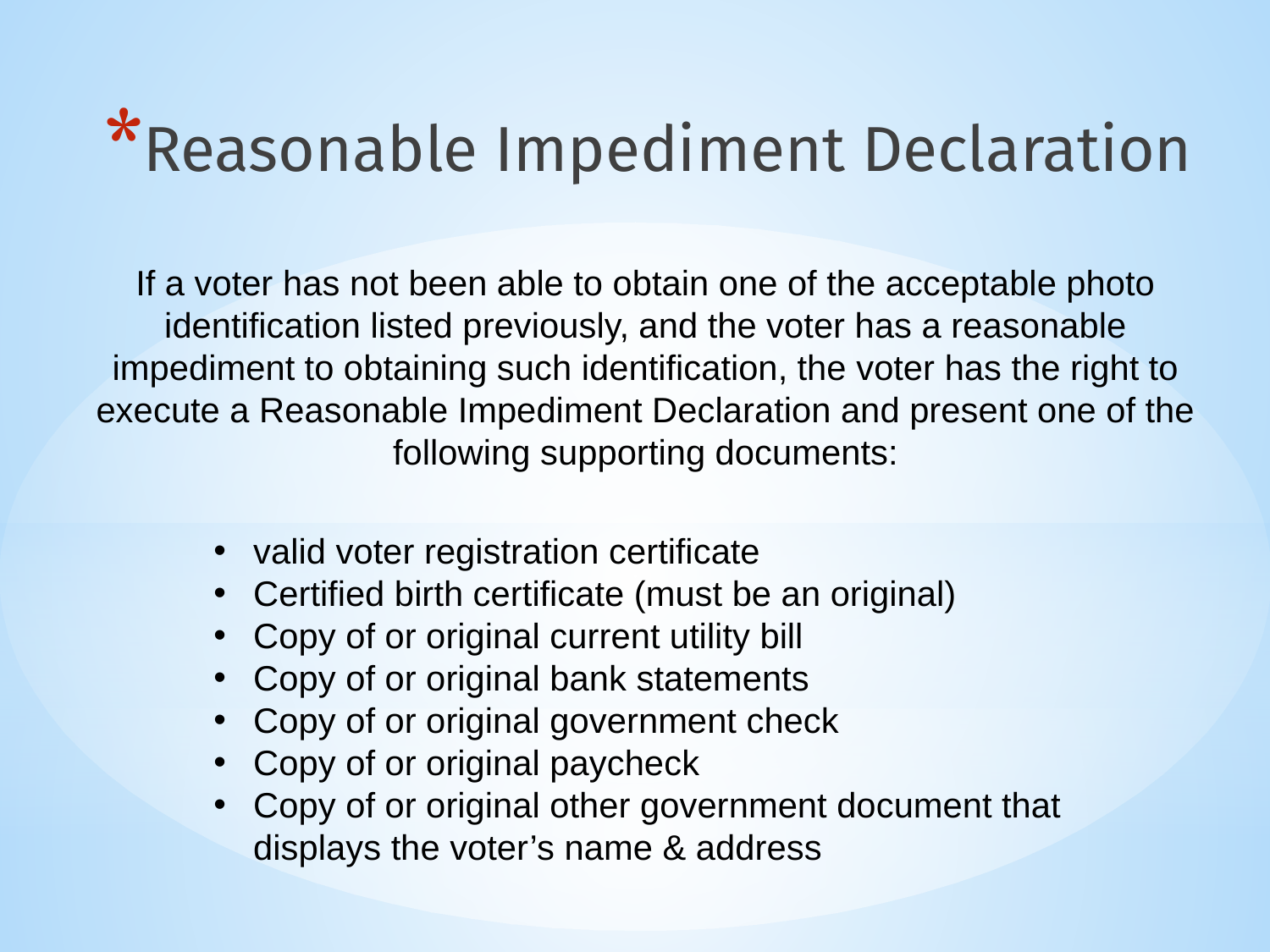

Reasonable Impediment Declaration
If a voter has not been able to obtain one of the acceptable photo identification listed previously, and the voter has a reasonable impediment to obtaining such identification, the voter has the right to execute a Reasonable Impediment Declaration and present one of the following supporting documents:
valid voter registration certificate
Certified birth certificate (must be an original)
Copy of or original current utility bill
Copy of or original bank statements
Copy of or original government check
Copy of or original paycheck
Copy of or original other government document that displays the voter’s name & address